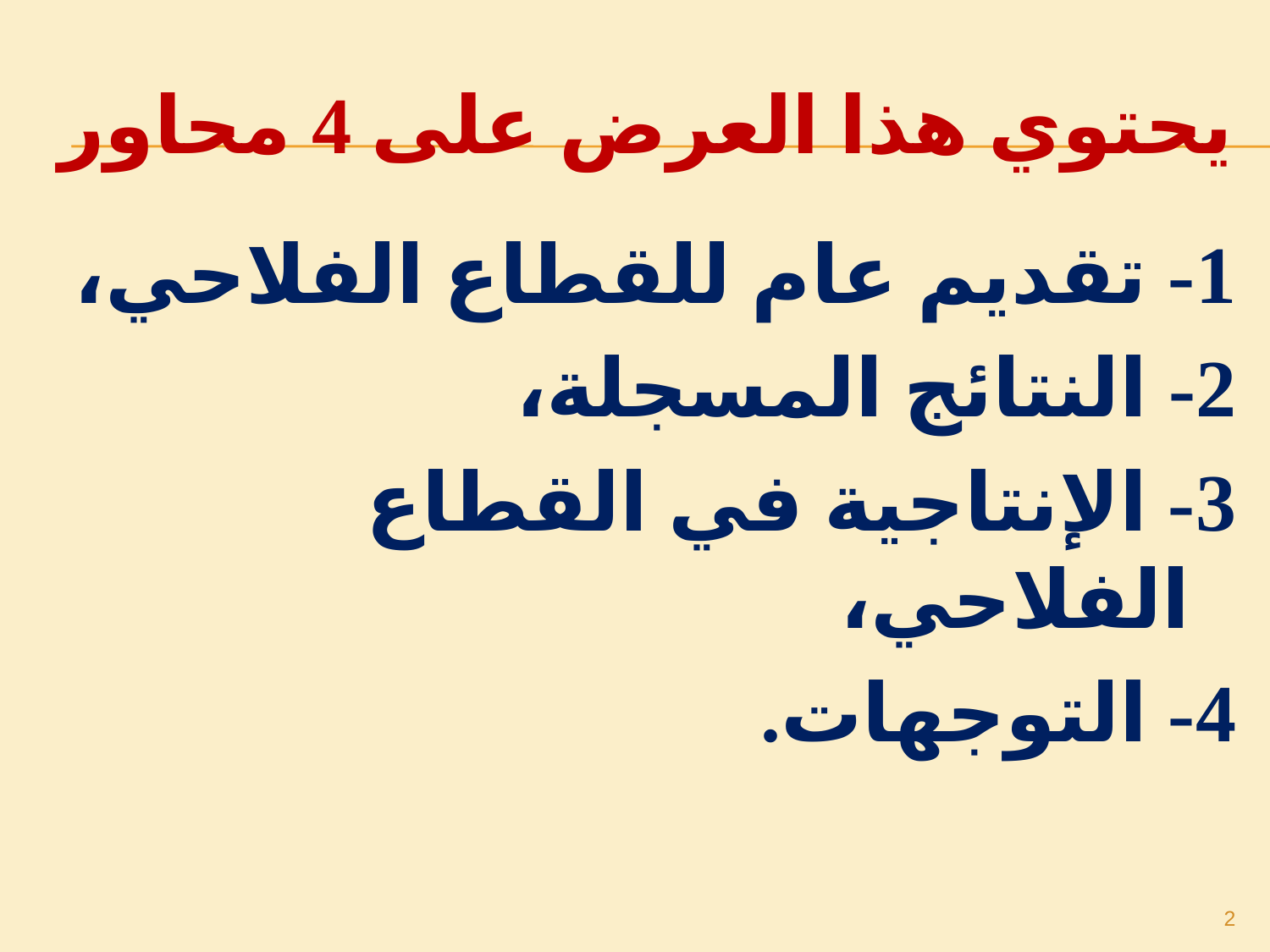

# يحتوي هذا العرض على 4 محاور
1- تقديم عام للقطاع الفلاحي،
2- النتائج المسجلة،
3- الإنتاجية في القطاع الفلاحي،
4- التوجهات.
2